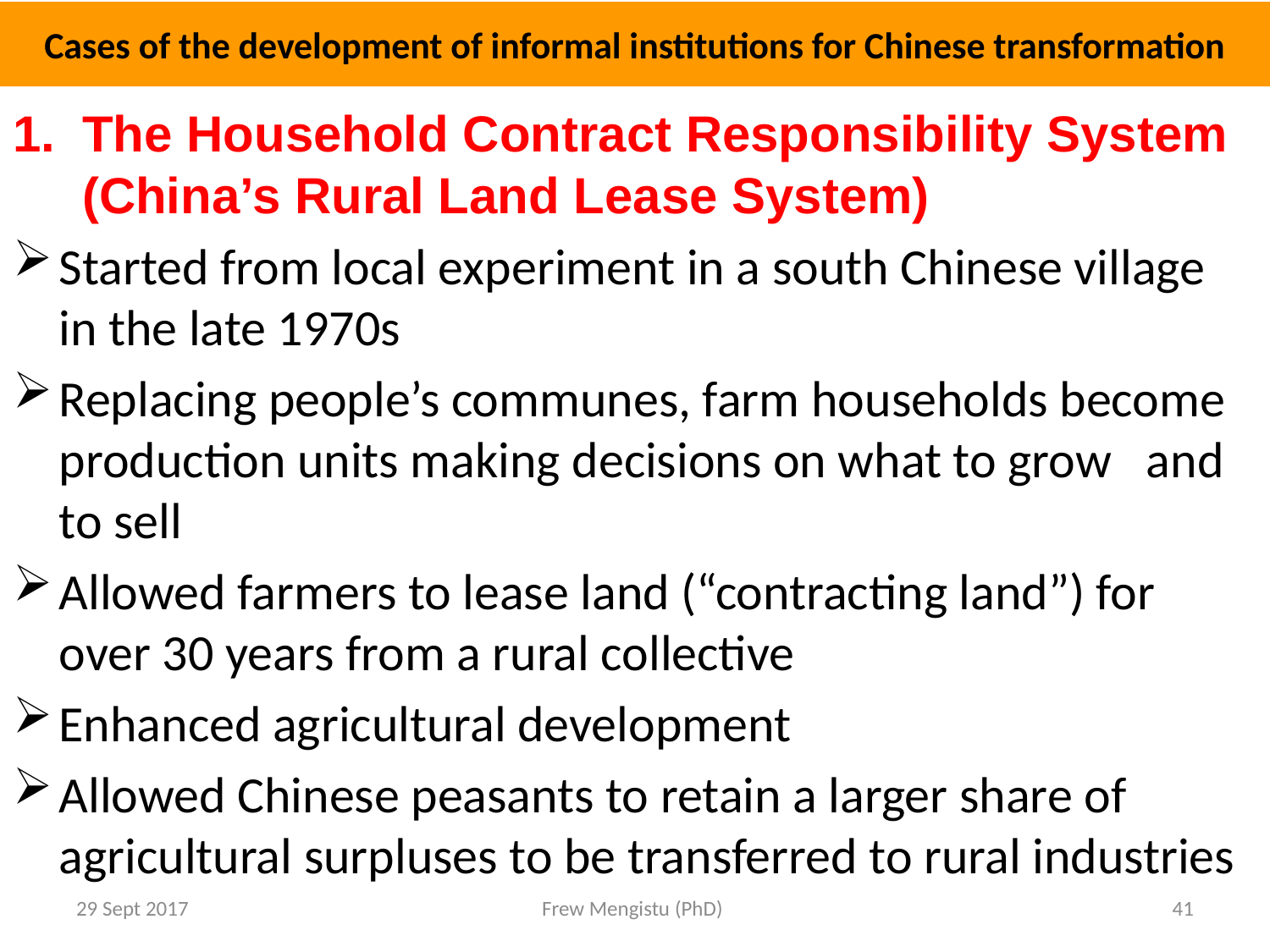

# Cases of the development of informal institutions for Chinese transformation
The Household Contract Responsibility System (China’s Rural Land Lease System)
Started from local experiment in a south Chinese village in the late 1970s
Replacing people’s communes, farm households become production units making decisions on what to grow   and to sell
Allowed farmers to lease land (“contracting land”) for over 30 years from a rural collective
Enhanced agricultural development
Allowed Chinese peasants to retain a larger share of agricultural surpluses to be transferred to rural industries

29 Sept 2017
Frew Mengistu (PhD)
41